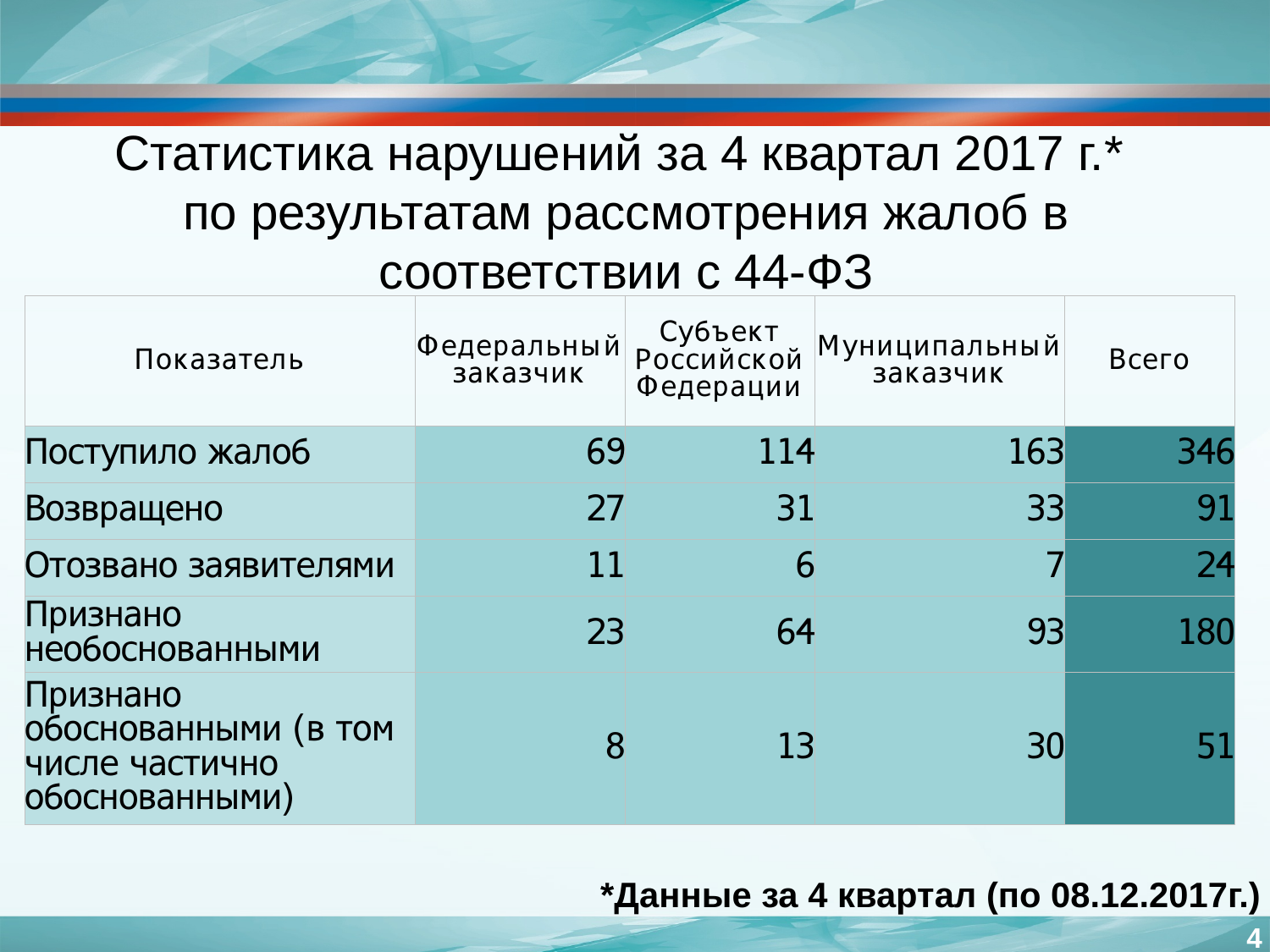

# Статистика нарушений за 4 квартал 2017 г.* по результатам рассмотрения жалоб в соответствии с 44-ФЗ
| Показатель | Федеральный заказчик | Субъект Российской Федерации | Муниципальный заказчик | Всего |
| --- | --- | --- | --- | --- |
| Поступило жалоб | 69 | 114 | 163 | 346 |
| Возвращено | 27 | 31 | 33 | 91 |
| Отозвано заявителями | 11 | 6 | 7 | 24 |
| Признано необоснованными | 23 | 64 | 93 | 180 |
| Признано обоснованными (в том числе частично обоснованными) | 8 | 13 | 30 | 51 |
*Данные за 4 квартал (по 08.12.2017г.)
4